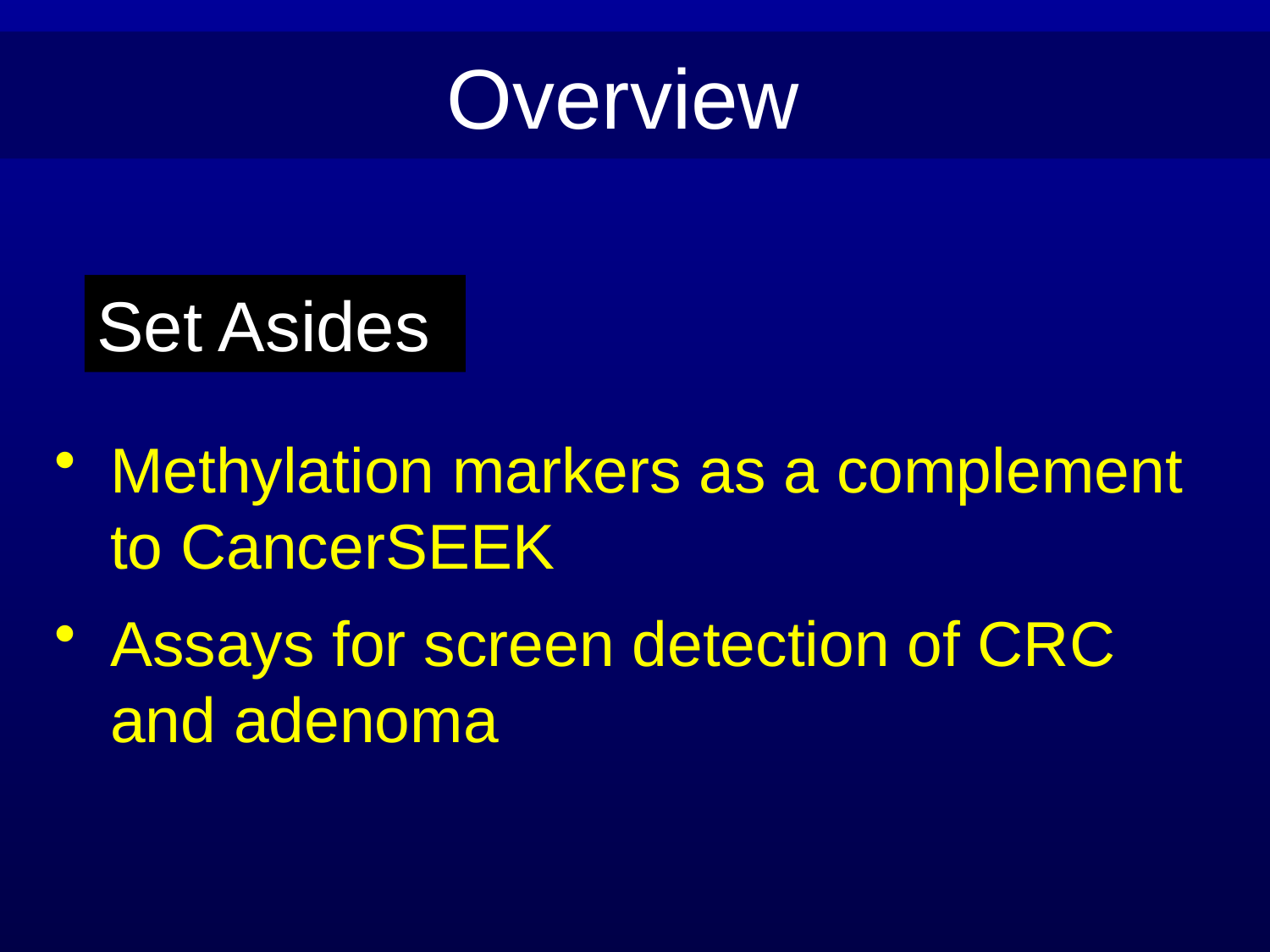

Overview
Set Asides
Methylation markers as a complement to CancerSEEK
Assays for screen detection of CRC and adenoma